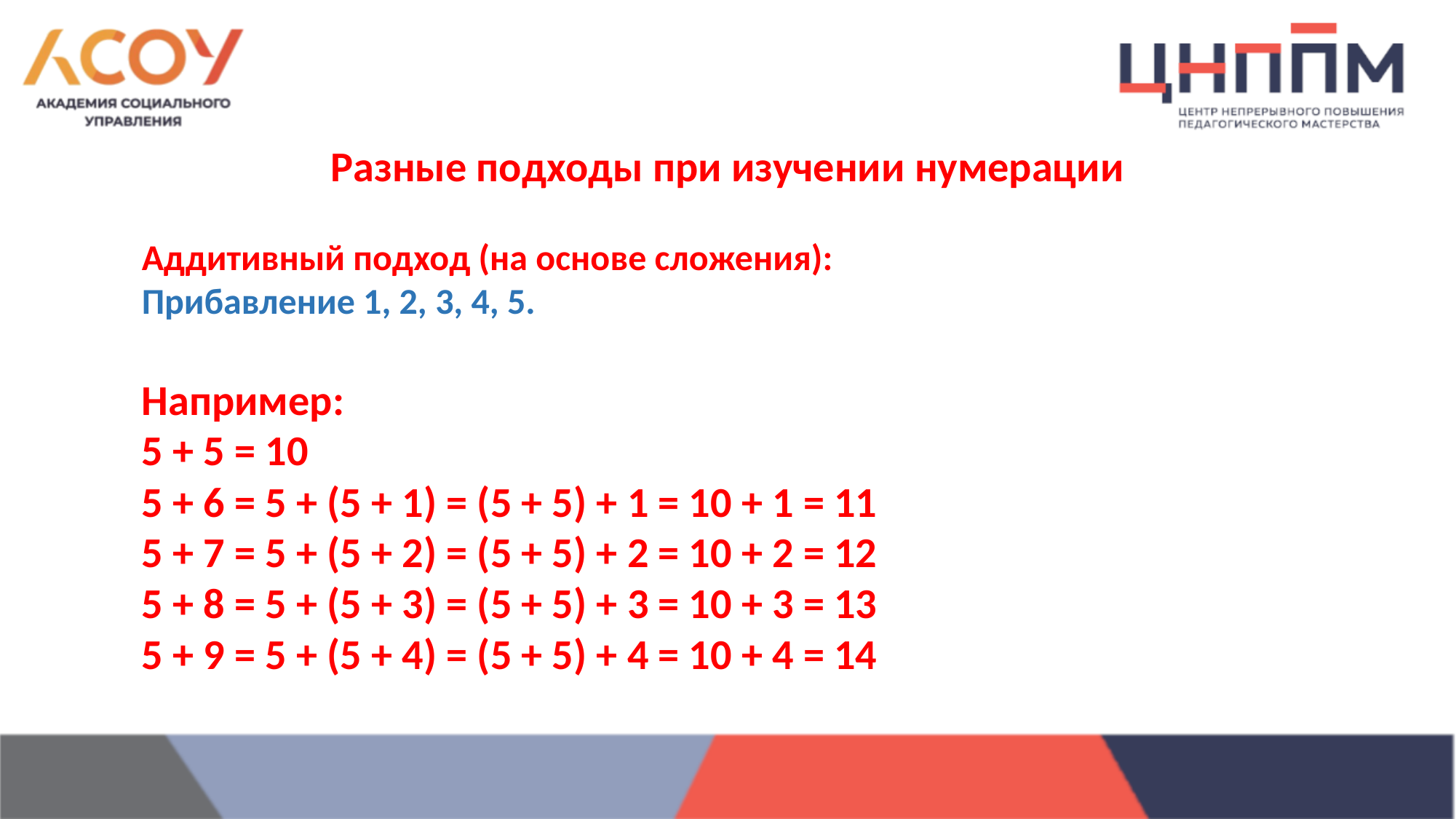

Разные подходы при изучении нумерации

Аддитивный подход (на основе сложения):
Прибавление 1, 2, 3, 4, 5.

Например:
5 + 5 = 10
5 + 6 = 5 + (5 + 1) = (5 + 5) + 1 = 10 + 1 = 11
5 + 7 = 5 + (5 + 2) = (5 + 5) + 2 = 10 + 2 = 12
5 + 8 = 5 + (5 + 3) = (5 + 5) + 3 = 10 + 3 = 13
5 + 9 = 5 + (5 + 4) = (5 + 5) + 4 = 10 + 4 = 14